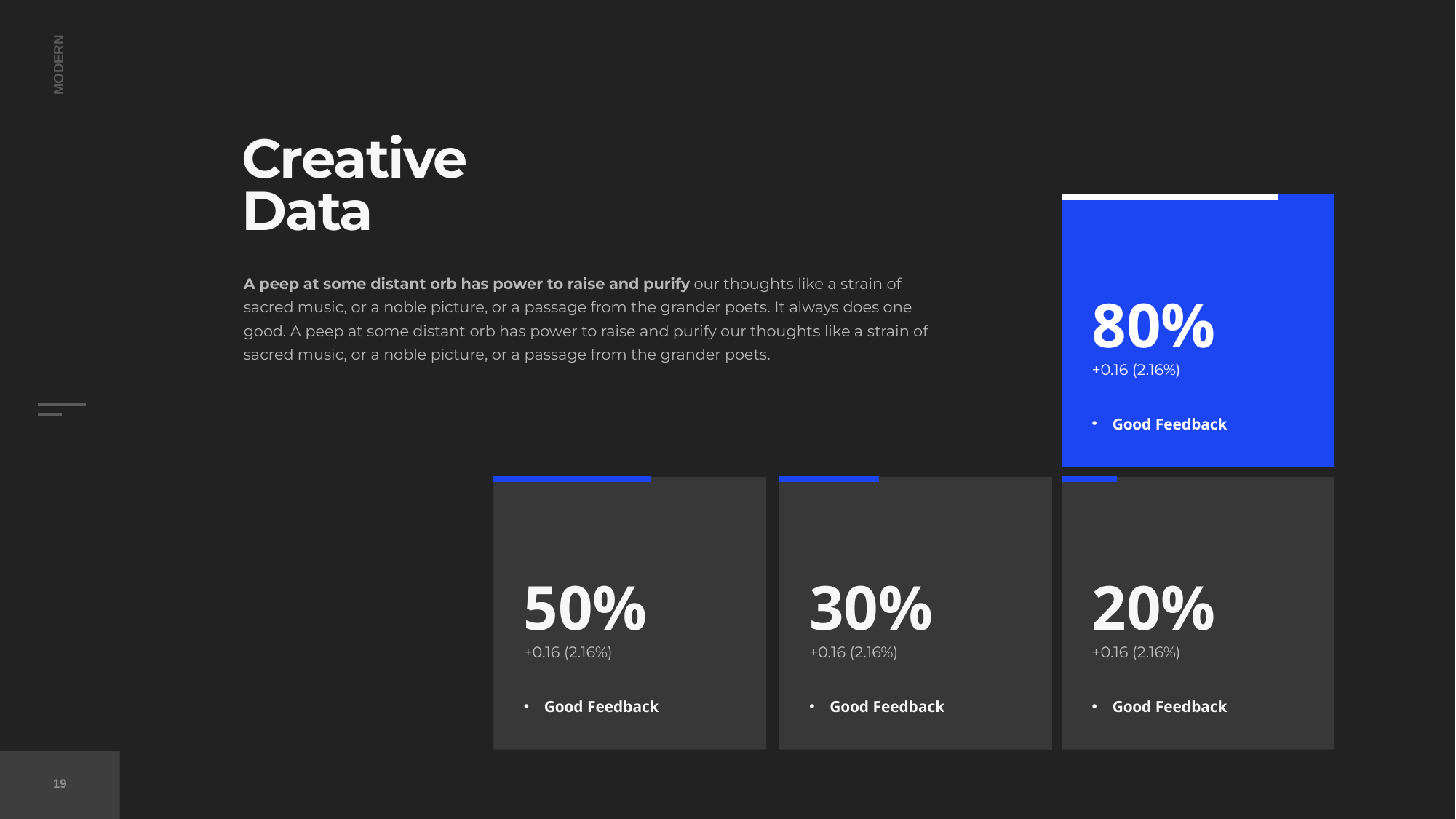

# Creative Data
80%
+0.16 (2.16%)

Good Feedback
A peep at some distant orb has power to raise and purify our thoughts like a strain of sacred music, or a noble picture, or a passage from the grander poets. It always does one good. A peep at some distant orb has power to raise and purify our thoughts like a strain of sacred music, or a noble picture, or a passage from the grander poets.
50%
+0.16 (2.16%)

Good Feedback
30%
+0.16 (2.16%)

Good Feedback
20%
+0.16 (2.16%)

Good Feedback